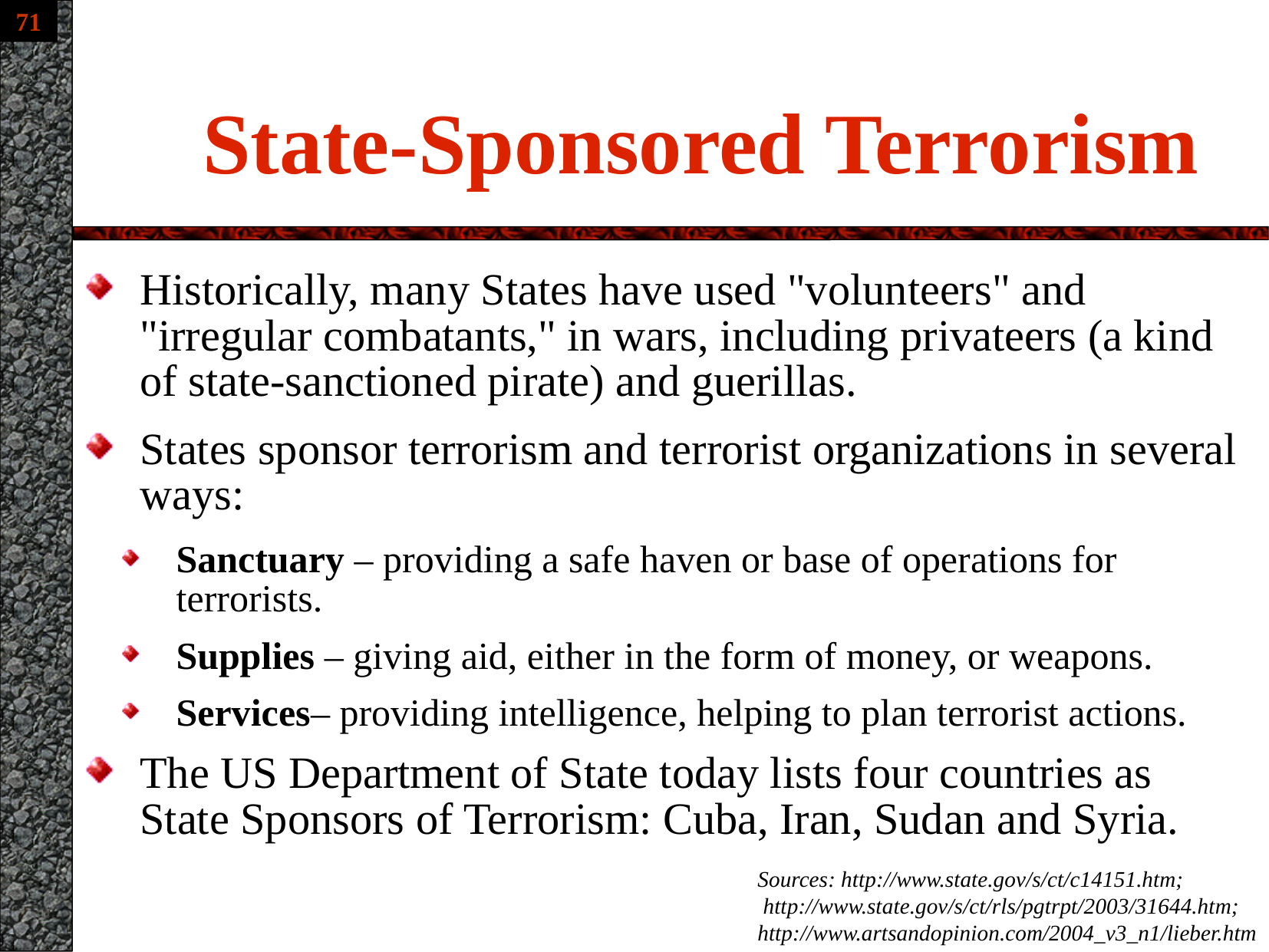

# State-Sponsored Terrorism
Historically, many States have used "volunteers" and "irregular combatants," in wars, including privateers (a kind of state-sanctioned pirate) and guerillas.
States sponsor terrorism and terrorist organizations in several ways:
Sanctuary – providing a safe haven or base of operations for terrorists.
Supplies – giving aid, either in the form of money, or weapons.
Services– providing intelligence, helping to plan terrorist actions.
The US Department of State today lists four countries as State Sponsors of Terrorism: Cuba, Iran, Sudan and Syria.
Sources: http://www.state.gov/s/ct/c14151.htm;
 http://www.state.gov/s/ct/rls/pgtrpt/2003/31644.htm;
http://www.artsandopinion.com/2004_v3_n1/lieber.htm